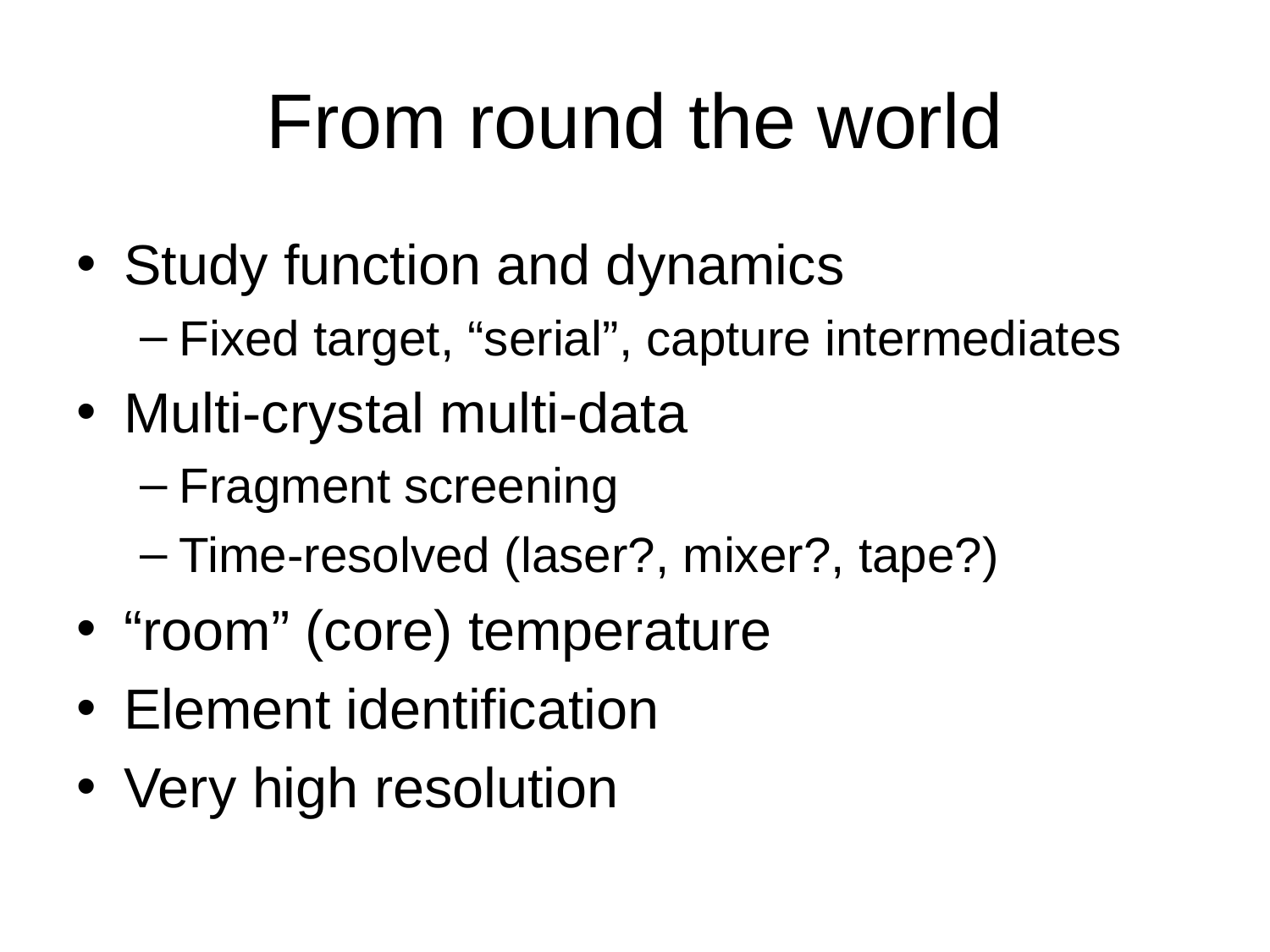

# From round the world
Study function and dynamics
Fixed target, “serial”, capture intermediates
Multi-crystal multi-data
Fragment screening
Time-resolved (laser?, mixer?, tape?)
“room” (core) temperature
Element identification
Very high resolution